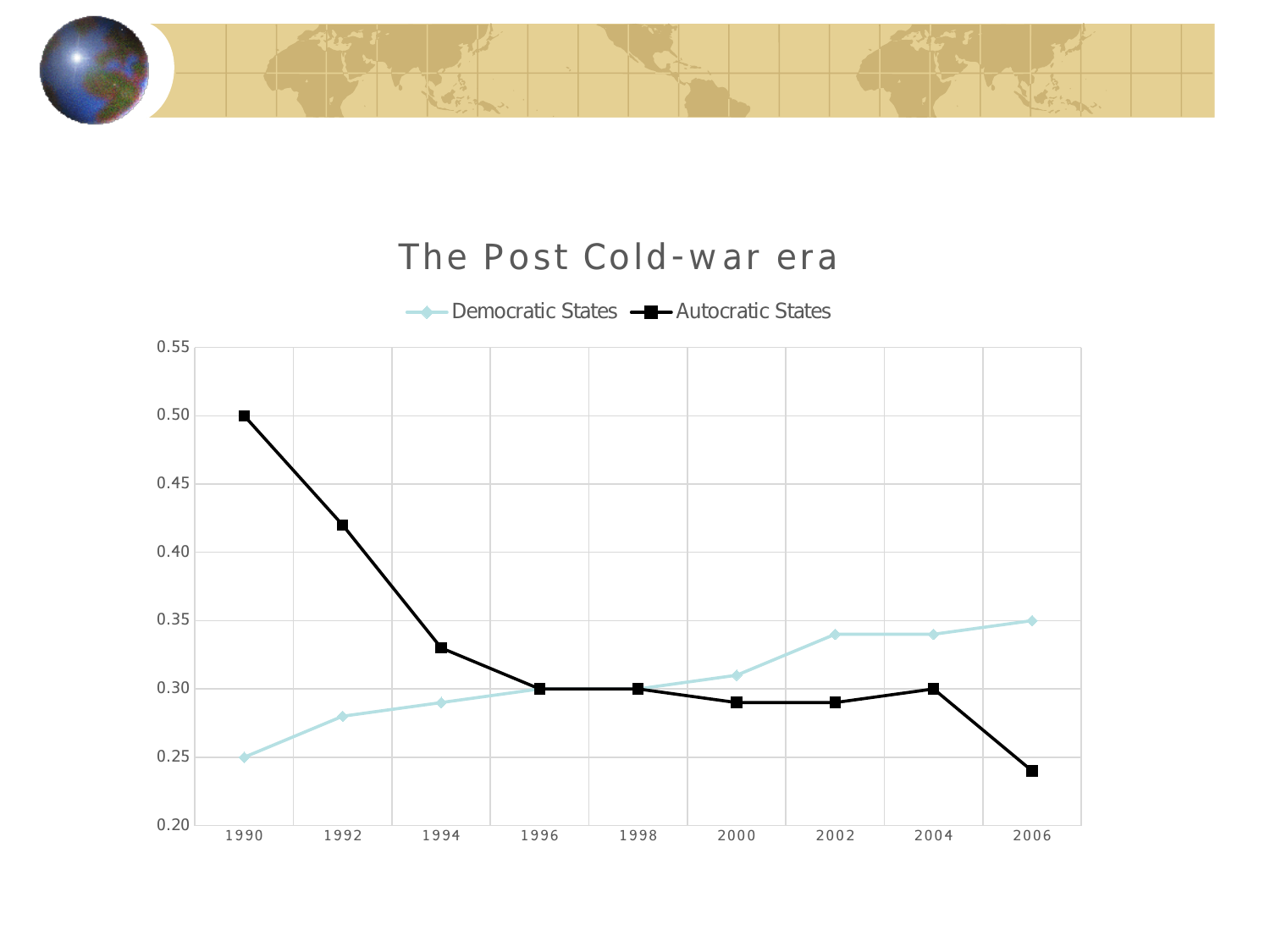

### Chart: The Post Cold-war era

| Category | Democratic States | Autocratic States |
|---|---|---|
| 1990 | 0.25 | 0.5 |
| 1992 | 0.28 | 0.42 |
| 1994 | 0.29 | 0.33 |
| 1996 | 0.3 | 0.3 |
| 1998 | 0.3 | 0.3 |
| 2000 | 0.31 | 0.29 |
| 2002 | 0.34 | 0.29 |
| 2004 | 0.34 | 0.3 |
| 2006 | 0.35 | 0.24 |